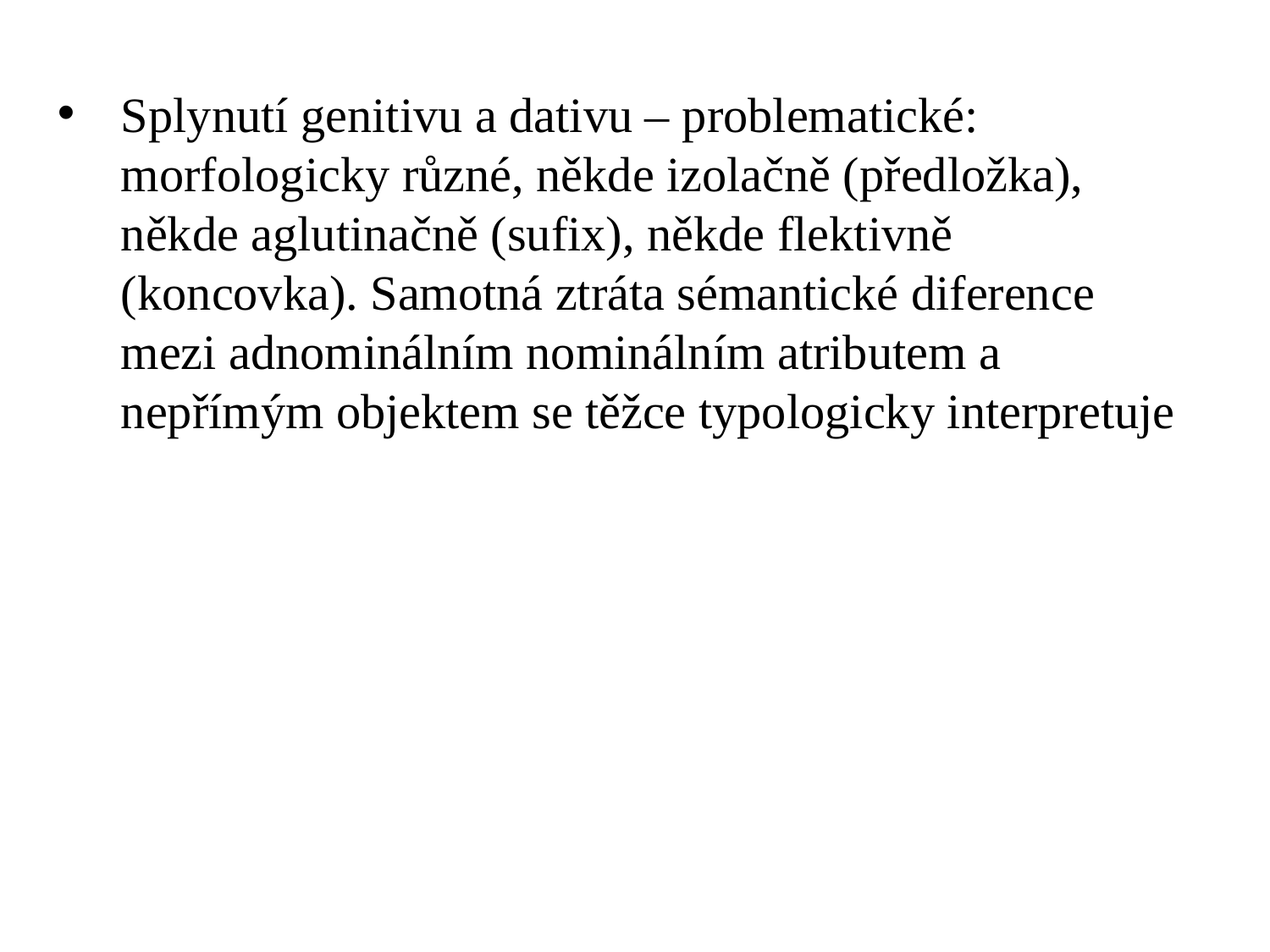

Splynutí genitivu a dativu – problematické: morfologicky různé, někde izolačně (předložka), někde aglutinačně (sufix), někde flektivně (koncovka). Samotná ztráta sémantické diference mezi adnominálním nominálním atributem a nepřímým objektem se těžce typologicky interpretuje